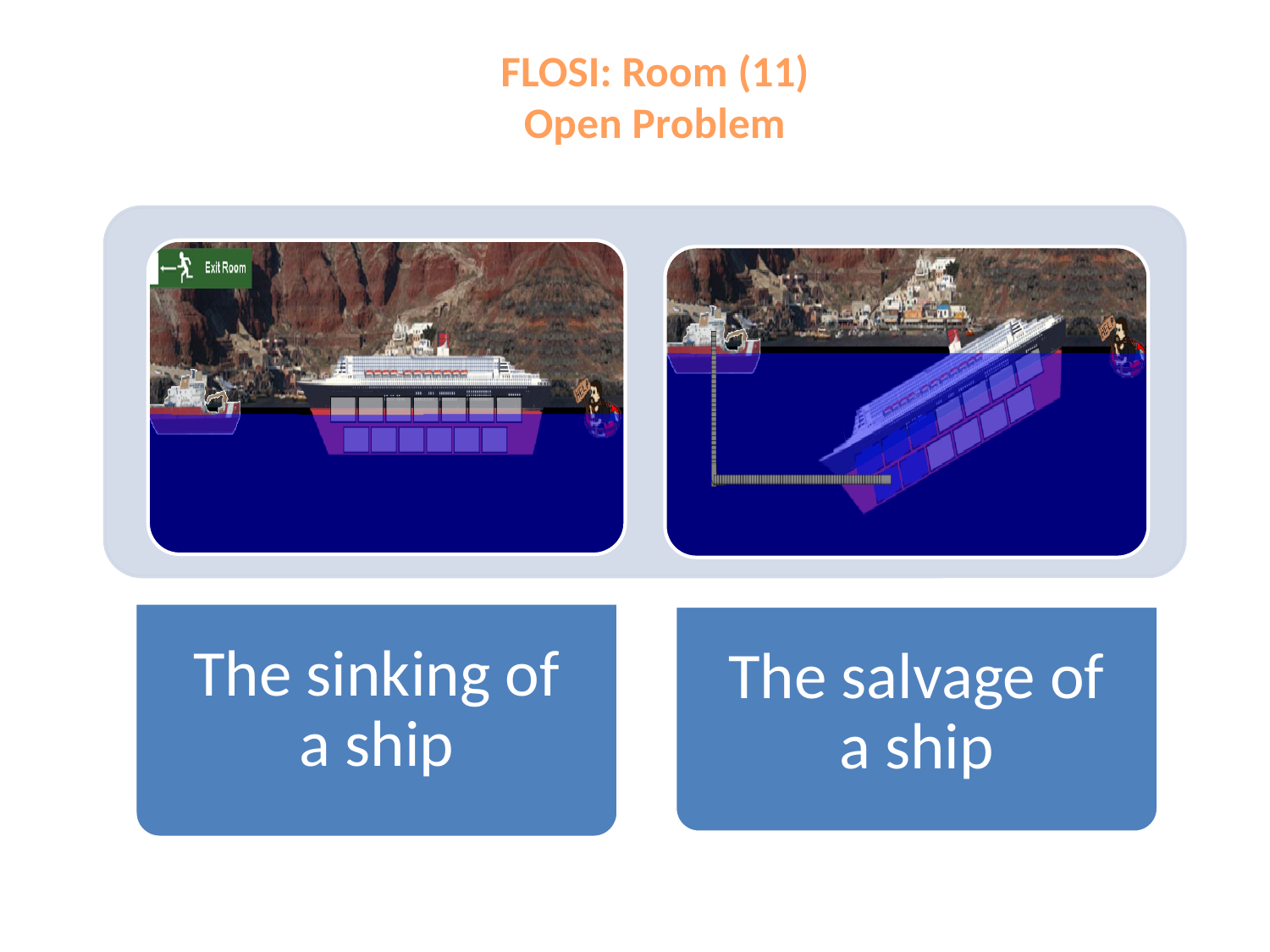

# FLOSI: Room (11) Open Problem
The sinking of a ship
The salvage of a ship